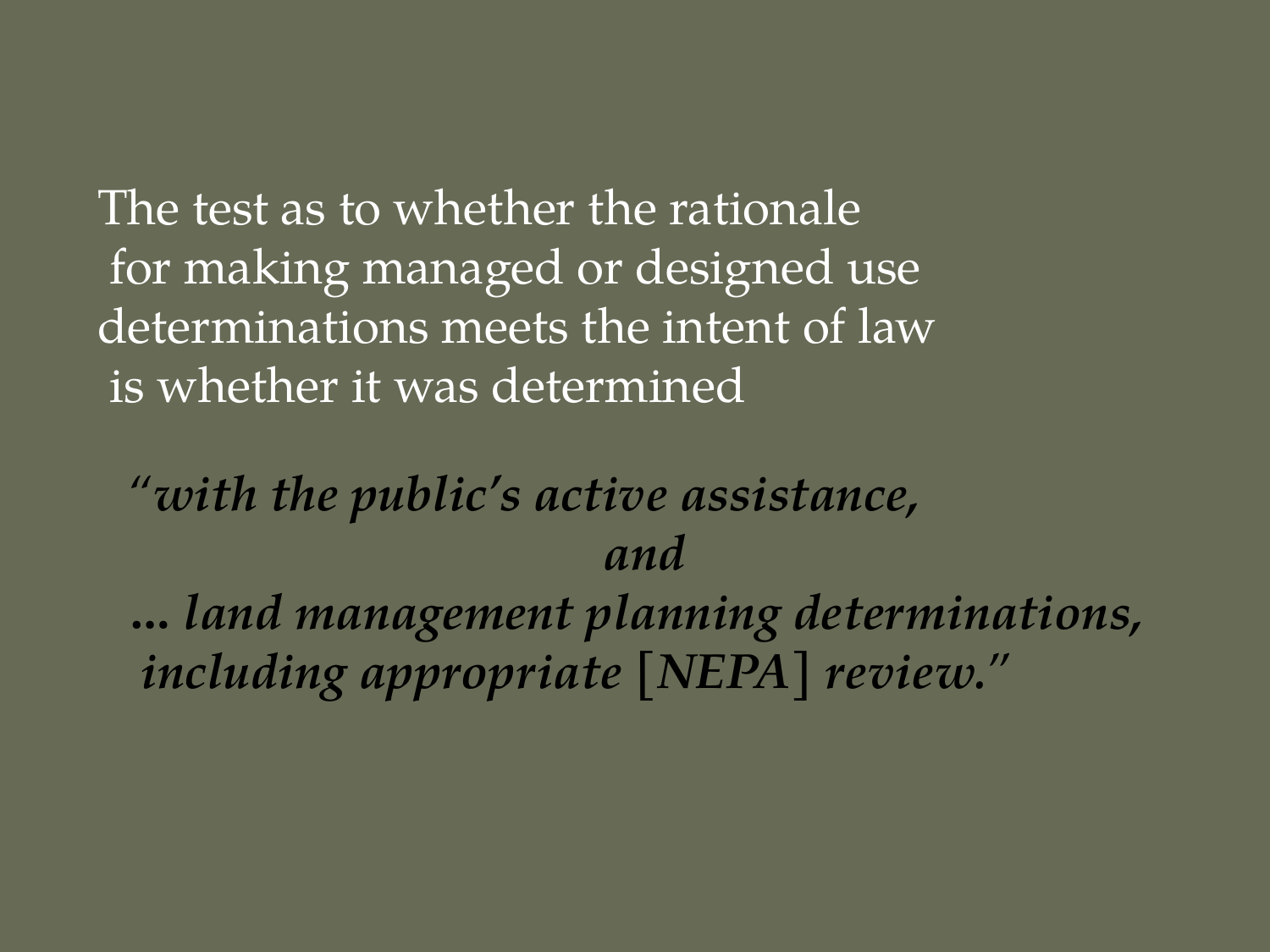

The test as to whether the rationale
 for making managed or designed use
determinations meets the intent of law
 is whether it was determined

“with the public’s active assistance,
 and
… land management planning determinations,
 including appropriate [NEPA] review.”